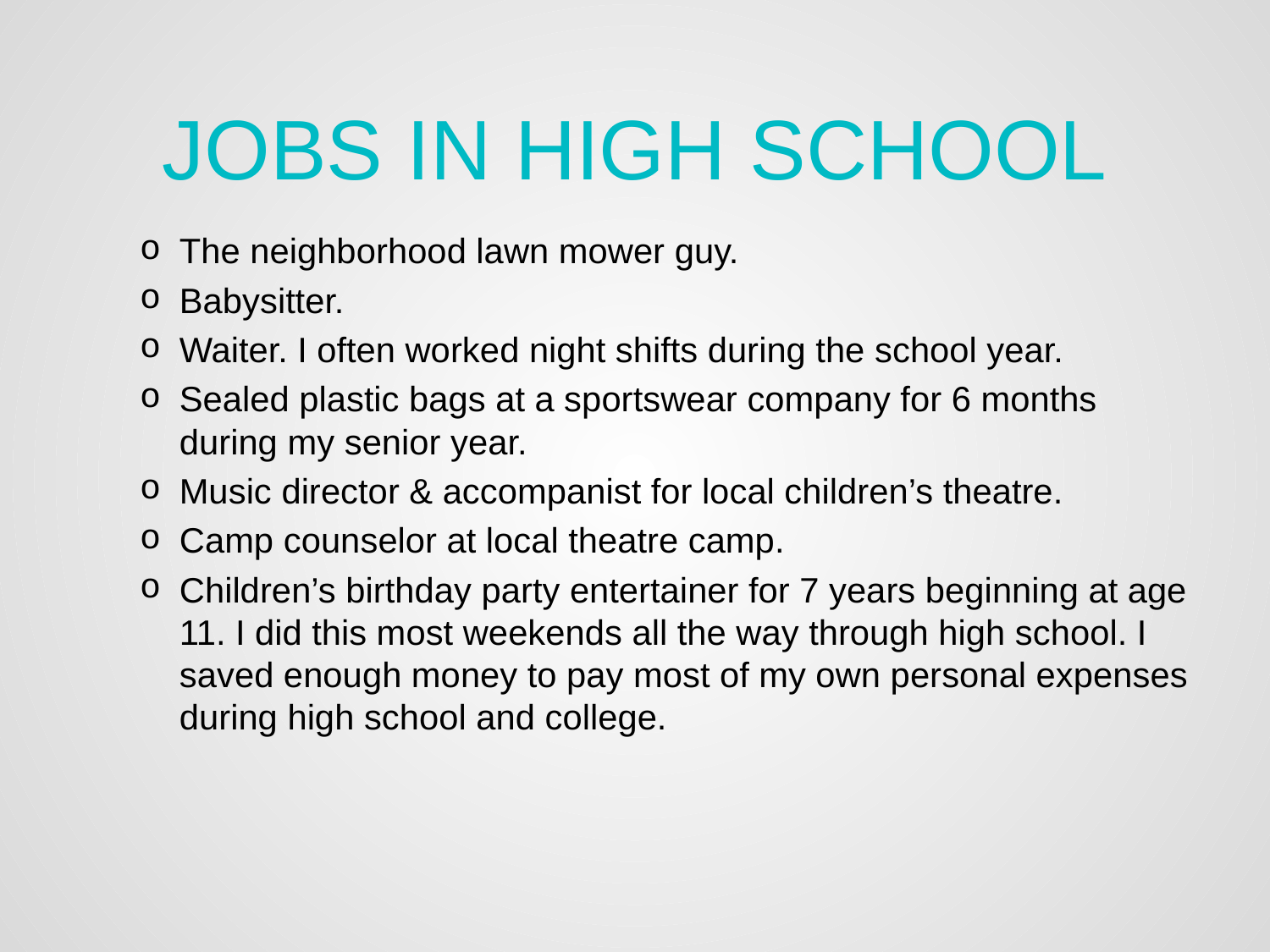

# Jobs in High School
The neighborhood lawn mower guy.
Babysitter.
Waiter. I often worked night shifts during the school year.
Sealed plastic bags at a sportswear company for 6 months during my senior year.
Music director & accompanist for local children’s theatre.
Camp counselor at local theatre camp.
Children’s birthday party entertainer for 7 years beginning at age 11. I did this most weekends all the way through high school. I saved enough money to pay most of my own personal expenses during high school and college.

10